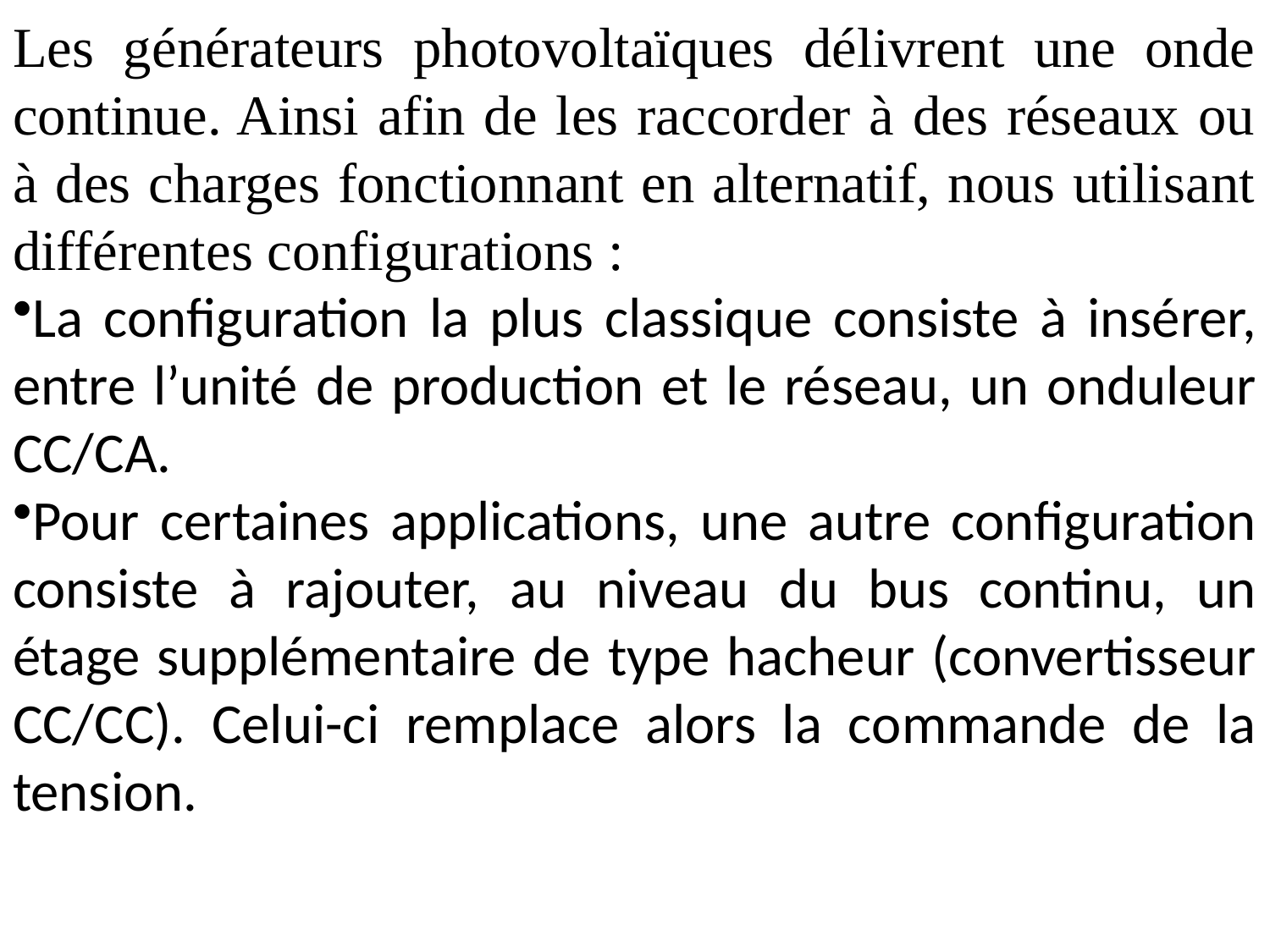

Les générateurs photovoltaïques délivrent une onde continue. Ainsi afin de les raccorder à des réseaux ou à des charges fonctionnant en alternatif, nous utilisant différentes configurations :
La configuration la plus classique consiste à insérer, entre l’unité de production et le réseau, un onduleur CC/CA.
Pour certaines applications, une autre configuration consiste à rajouter, au niveau du bus continu, un étage supplémentaire de type hacheur (convertisseur CC/CC). Celui-ci remplace alors la commande de la tension.